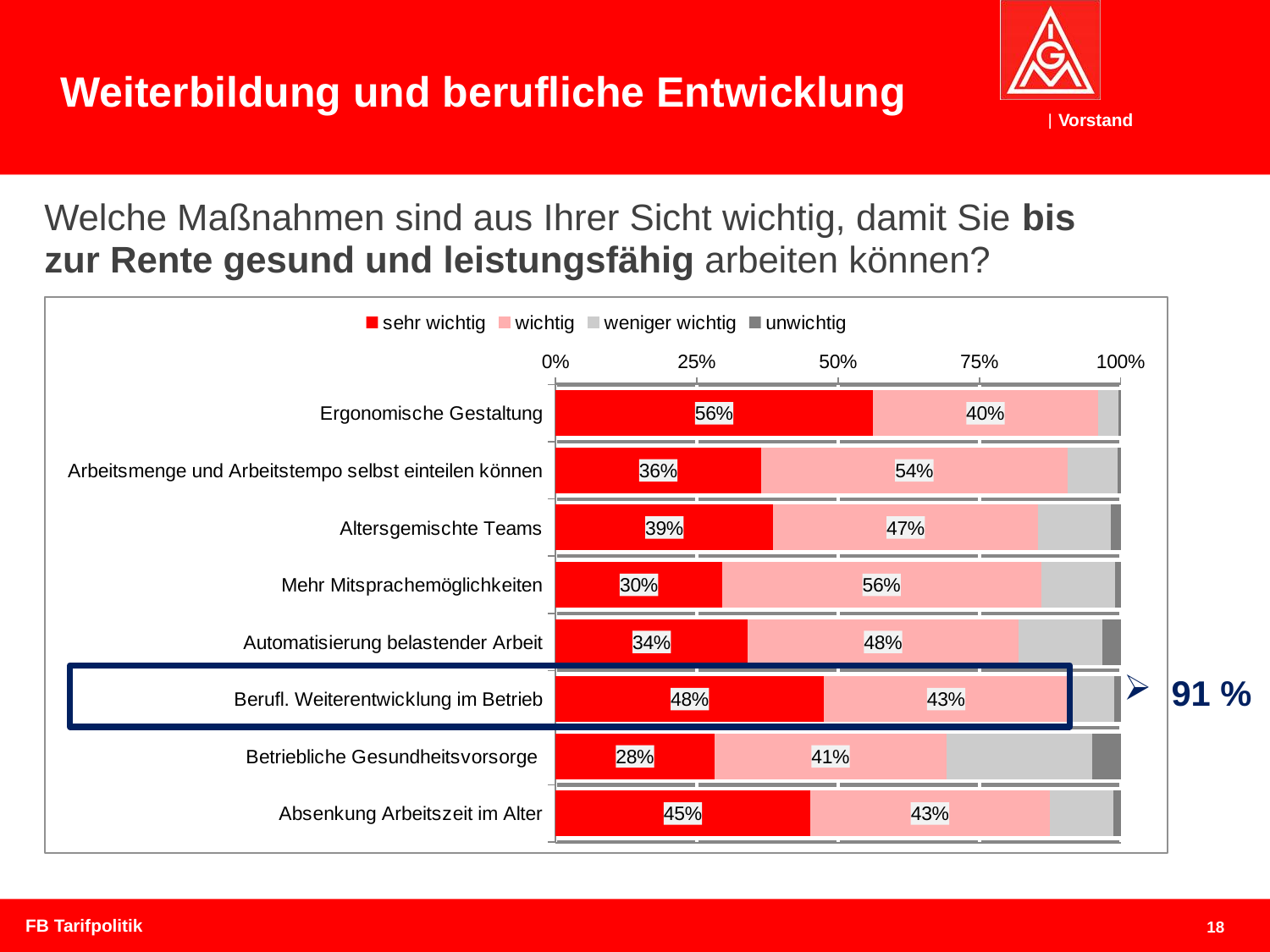

Weiterbildung und berufliche Entwicklung
Welche Maßnahmen sind aus Ihrer Sicht wichtig, damit Sie bis zur Rente gesund und leistungsfähig arbeiten können?

### Chart

| Category | sehr wichtig | wichtig | weniger wichtig | unwichtig |
|---|---|---|---|---|
| Ergonomische Gestaltung | 0.562 | 0.399 | 0.036 | 0.004 |
| Arbeitsmenge und Arbeitstempo selbst einteilen können | 0.363 | 0.542 | 0.088 | 0.006 |
| Altersgemischte Teams | 0.385 | 0.469 | 0.128 | 0.018 |
| Mehr Mitsprachemöglichkeiten | 0.295 | 0.565 | 0.131 | 0.01 |
| Automatisierung belastender Arbeit | 0.34 | 0.479 | 0.149 | 0.032 |
| Berufl. Weiterentwicklung im Betrieb | 0.475 | 0.432 | 0.082 | 0.011 |
| Betriebliche Gesundheitsvorsorge  | 0.281 | 0.411 | 0.257 | 0.051 |
| Absenkung Arbeitszeit im Alter | 0.45 | 0.425 | 0.112 | 0.013 |
91 %
FB Tarifpolitik
18